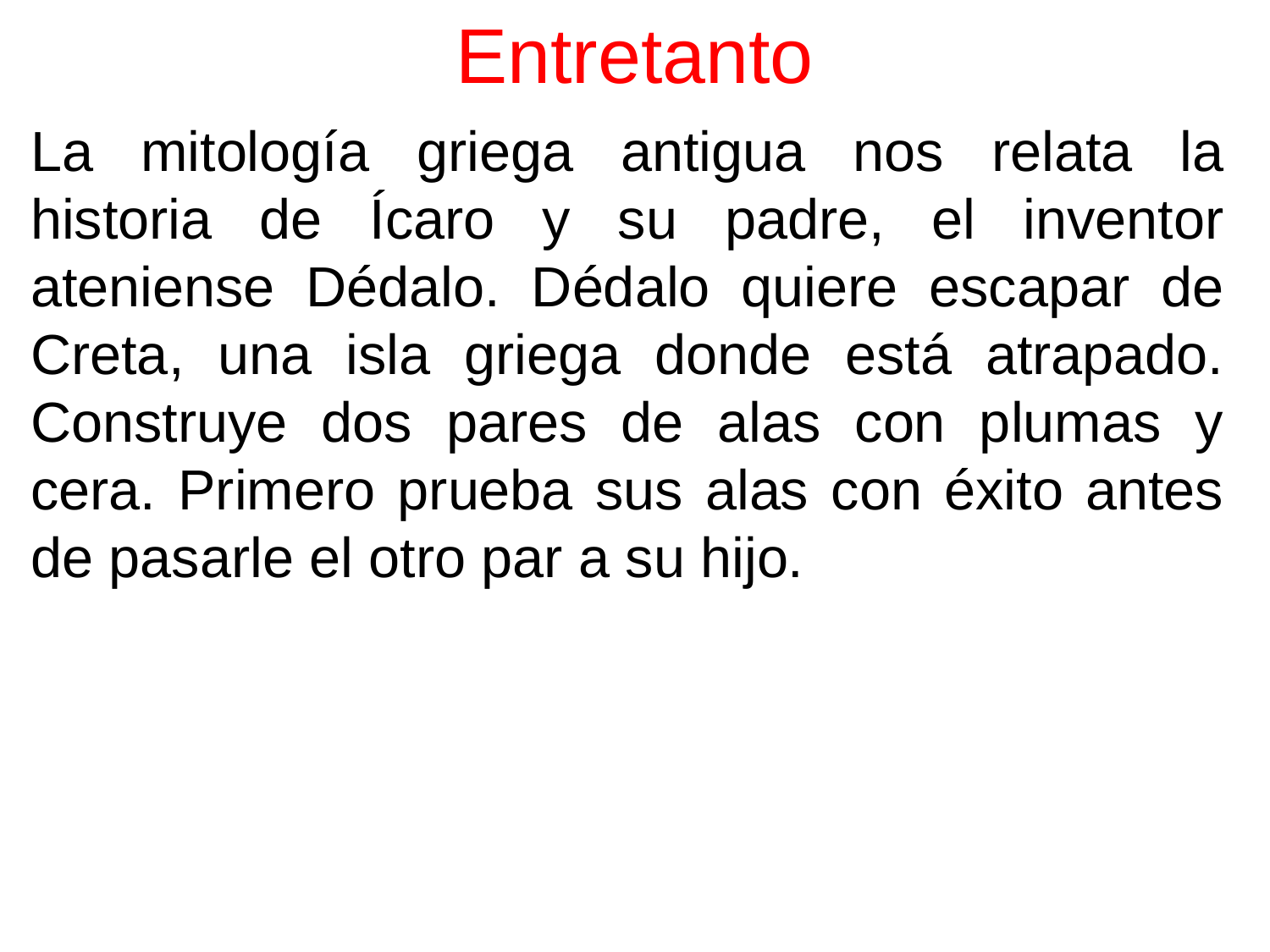

# Entretanto
La mitología griega antigua nos relata la historia de Ícaro y su padre, el inventor ateniense Dédalo. Dédalo quiere escapar de Creta, una isla griega donde está atrapado. Construye dos pares de alas con plumas y cera. Primero prueba sus alas con éxito antes de pasarle el otro par a su hijo.